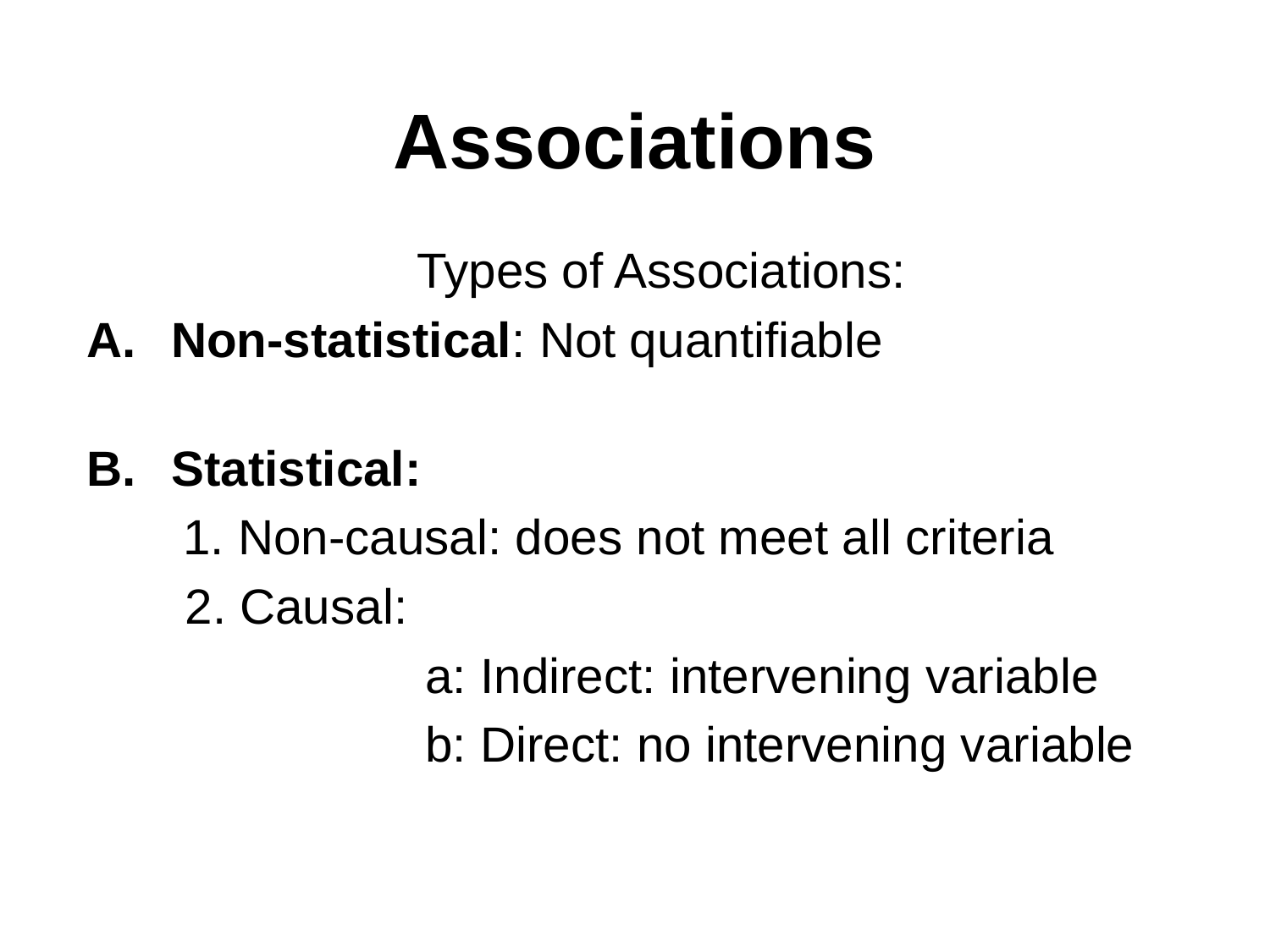

# Associations
Types of Associations:
Non-statistical: Not quantifiable
Statistical:
       1. Non-causal: does not meet all criteria
	 2. Causal:
			a: Indirect: intervening variable
			b: Direct: no intervening variable